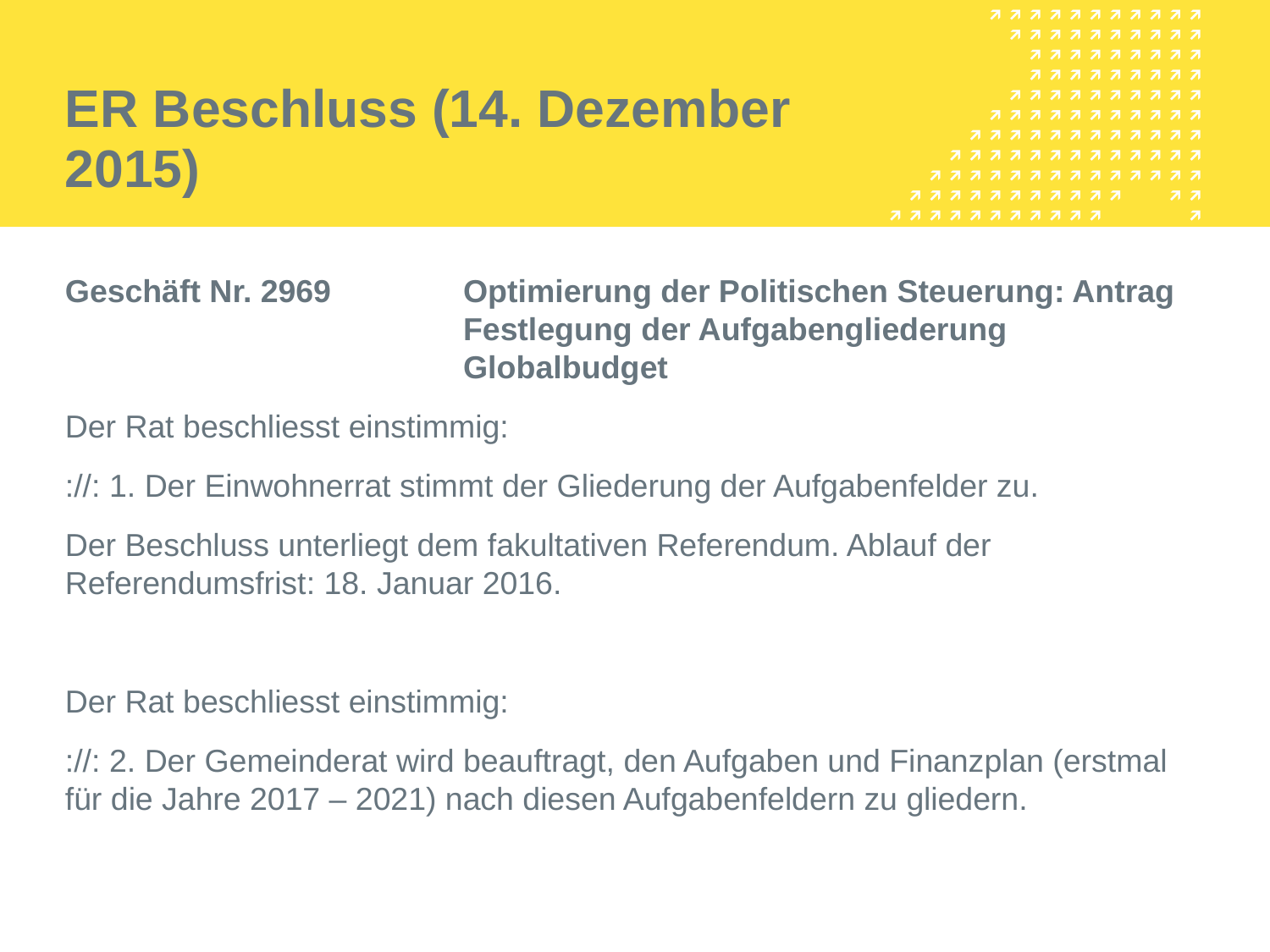

# ER Beschluss (14. Dezember 2015)
Geschäft Nr. 2969 	Optimierung der Politischen Steuerung: Antrag Festlegung der Aufgabengliederung Globalbudget
Der Rat beschliesst einstimmig:
://: 1. Der Einwohnerrat stimmt der Gliederung der Aufgabenfelder zu.
Der Beschluss unterliegt dem fakultativen Referendum. Ablauf der Referendumsfrist: 18. Januar 2016.

Der Rat beschliesst einstimmig:
://: 2. Der Gemeinderat wird beauftragt, den Aufgaben und Finanzplan (erstmal für die Jahre 2017 – 2021) nach diesen Aufgabenfeldern zu gliedern.